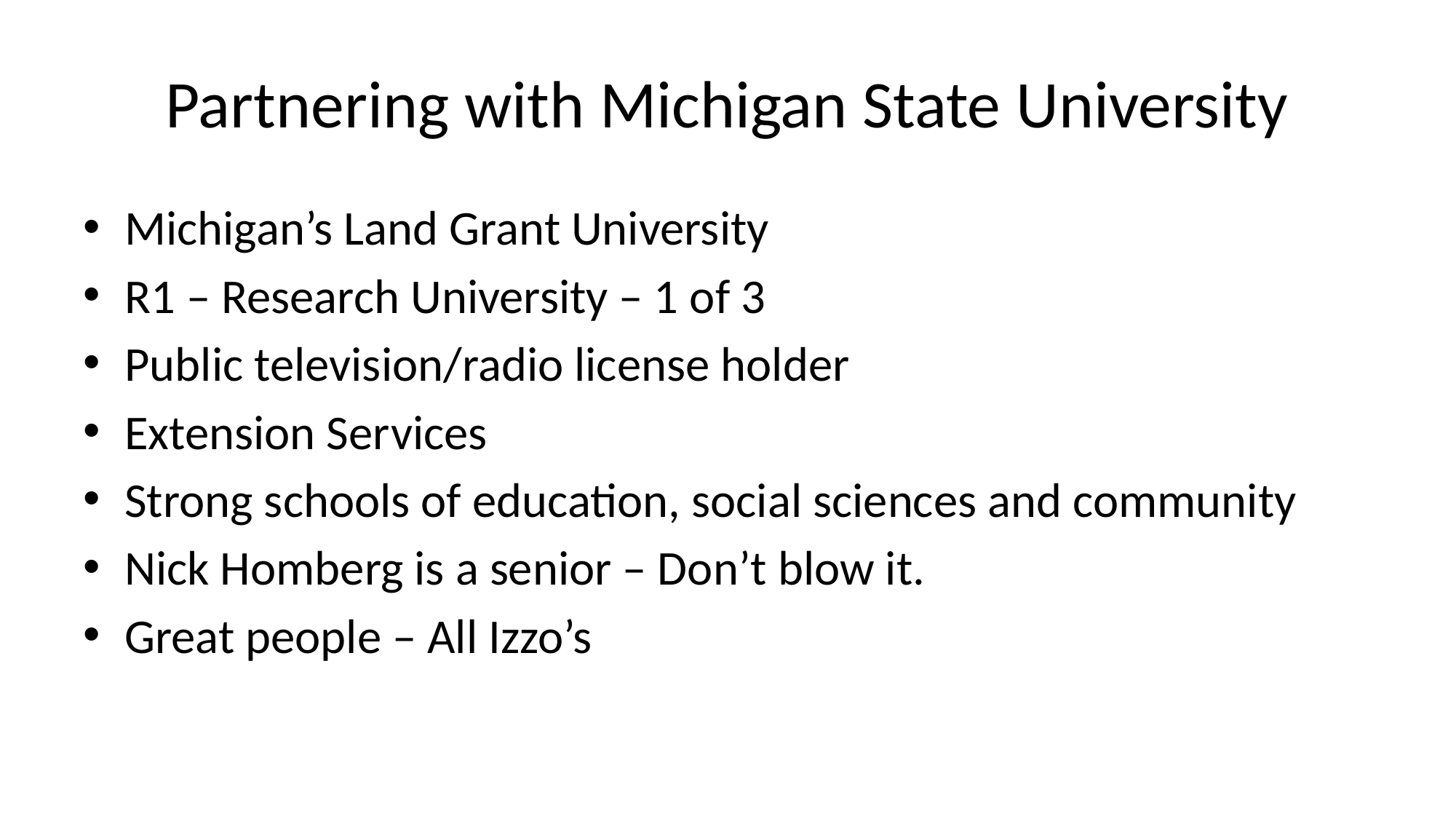

# Partnering with Michigan State University
Michigan’s Land Grant University
R1 – Research University – 1 of 3
Public television/radio license holder
Extension Services
Strong schools of education, social sciences and community
Nick Homberg is a senior – Don’t blow it.
Great people – All Izzo’s